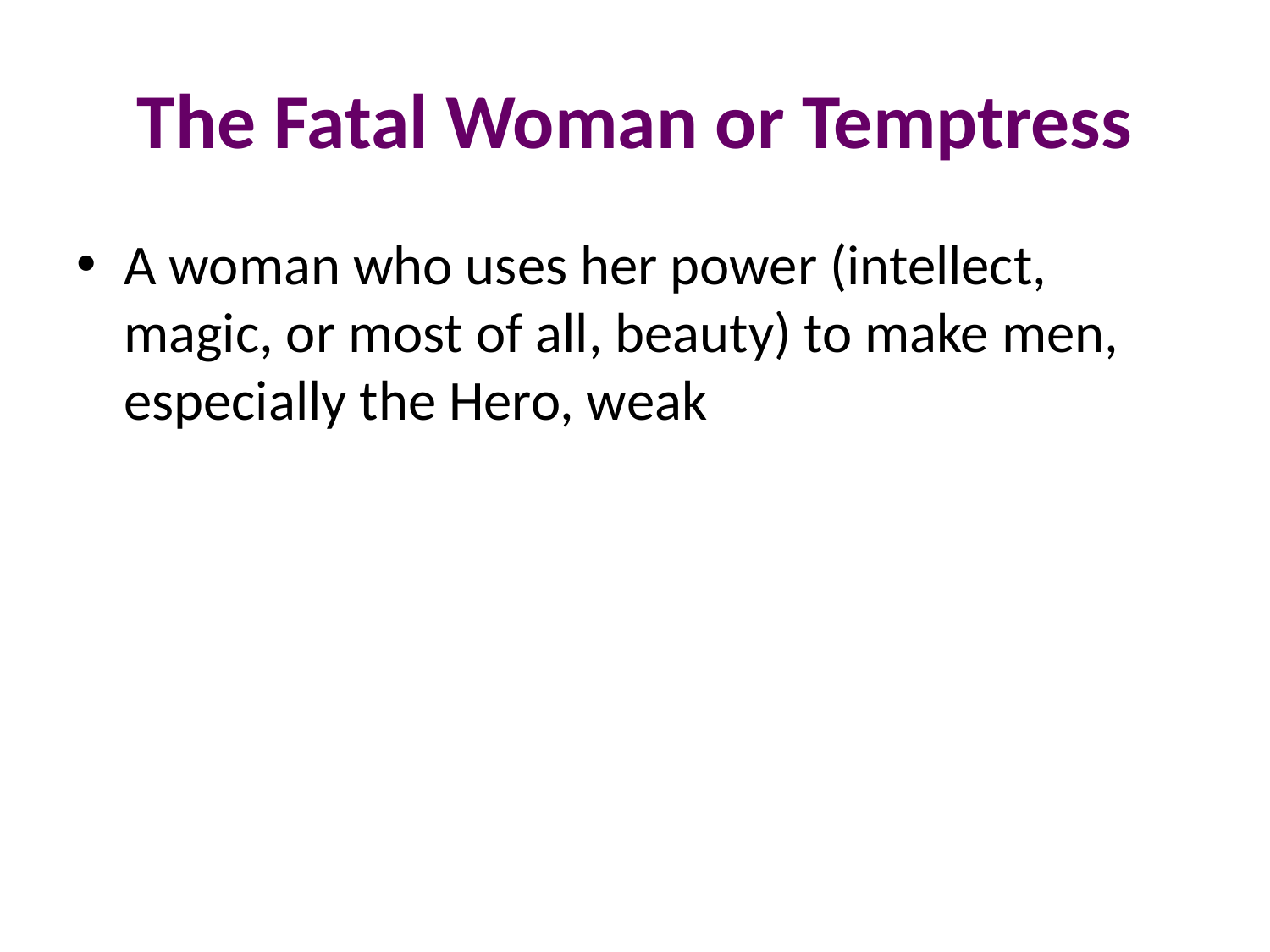

# The Fatal Woman or Temptress
A woman who uses her power (intellect, magic, or most of all, beauty) to make men, especially the Hero, weak